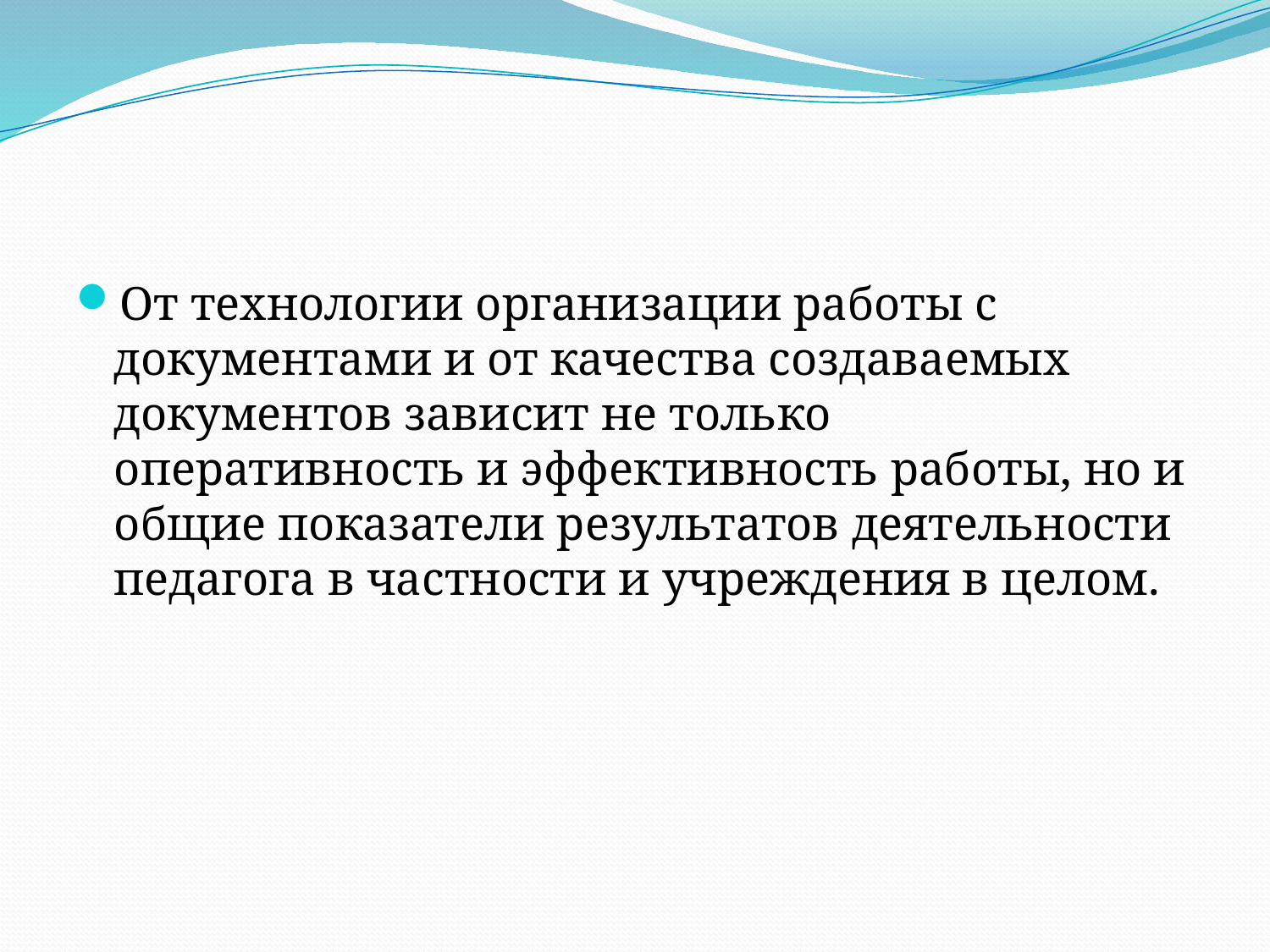

#
От технологии организации работы с документами и от качества создаваемых документов зависит не только оперативность и эффективность работы, но и общие показатели результатов деятельности педагога в частности и учреждения в целом.